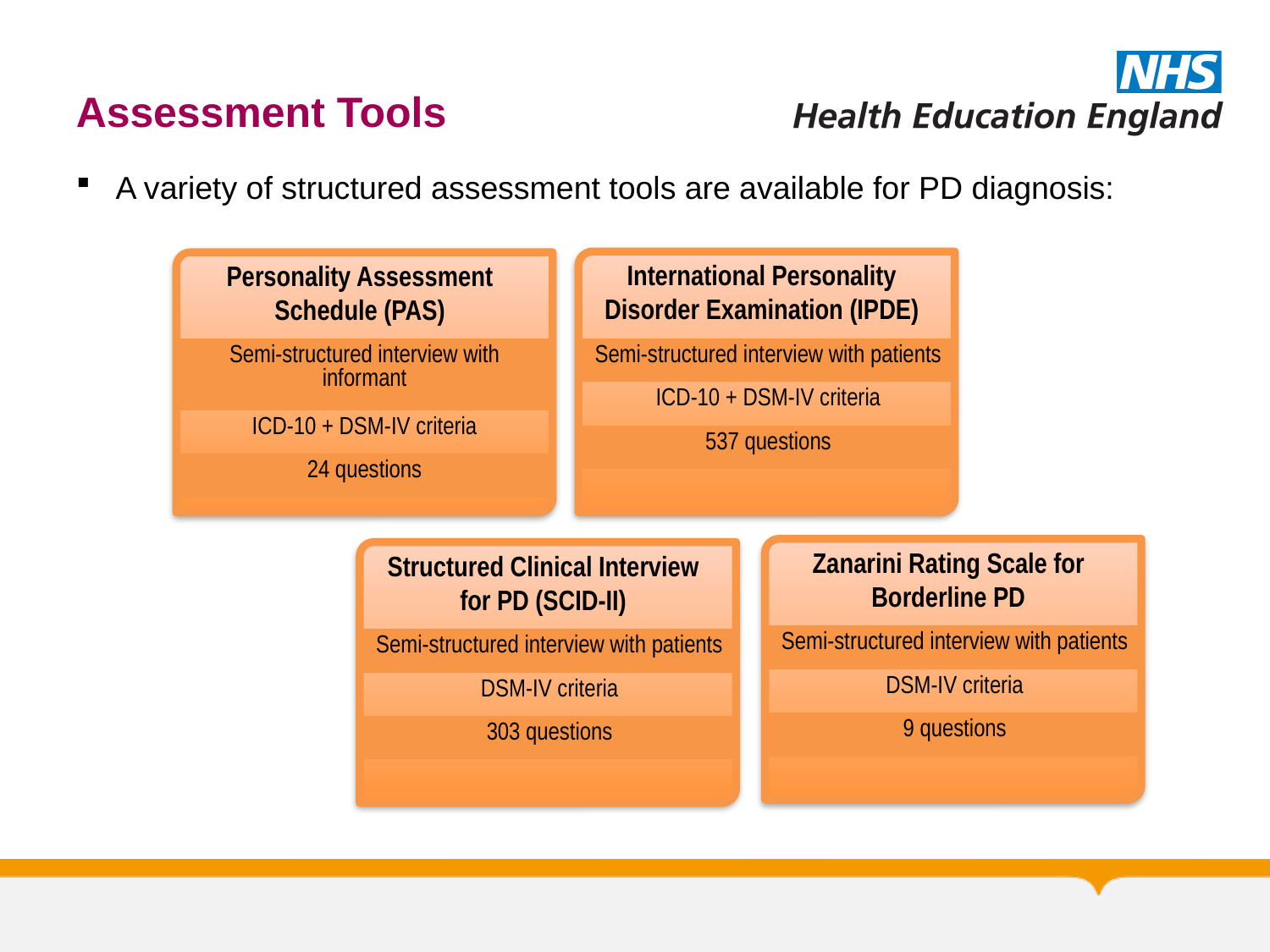

# Assessment Tools
A variety of structured assessment tools are available for PD diagnosis:

International Personality Disorder Examination (IPDE)

Personality Assessment Schedule (PAS)

| Semi-structured interview with patients |
| --- |
| ICD-10 + DSM-IV criteria |
| 537 questions |
| Semi-structured interview with informant |
| --- |
| ICD-10 + DSM-IV criteria |
| 24 questions |

Zanarini Rating Scale for Borderline PD

Structured Clinical Interview for PD (SCID-II)

| Semi-structured interview with patients |
| --- |
| DSM-IV criteria |
| 9 questions |
| Semi-structured interview with patients |
| --- |
| DSM-IV criteria |
| 303 questions |